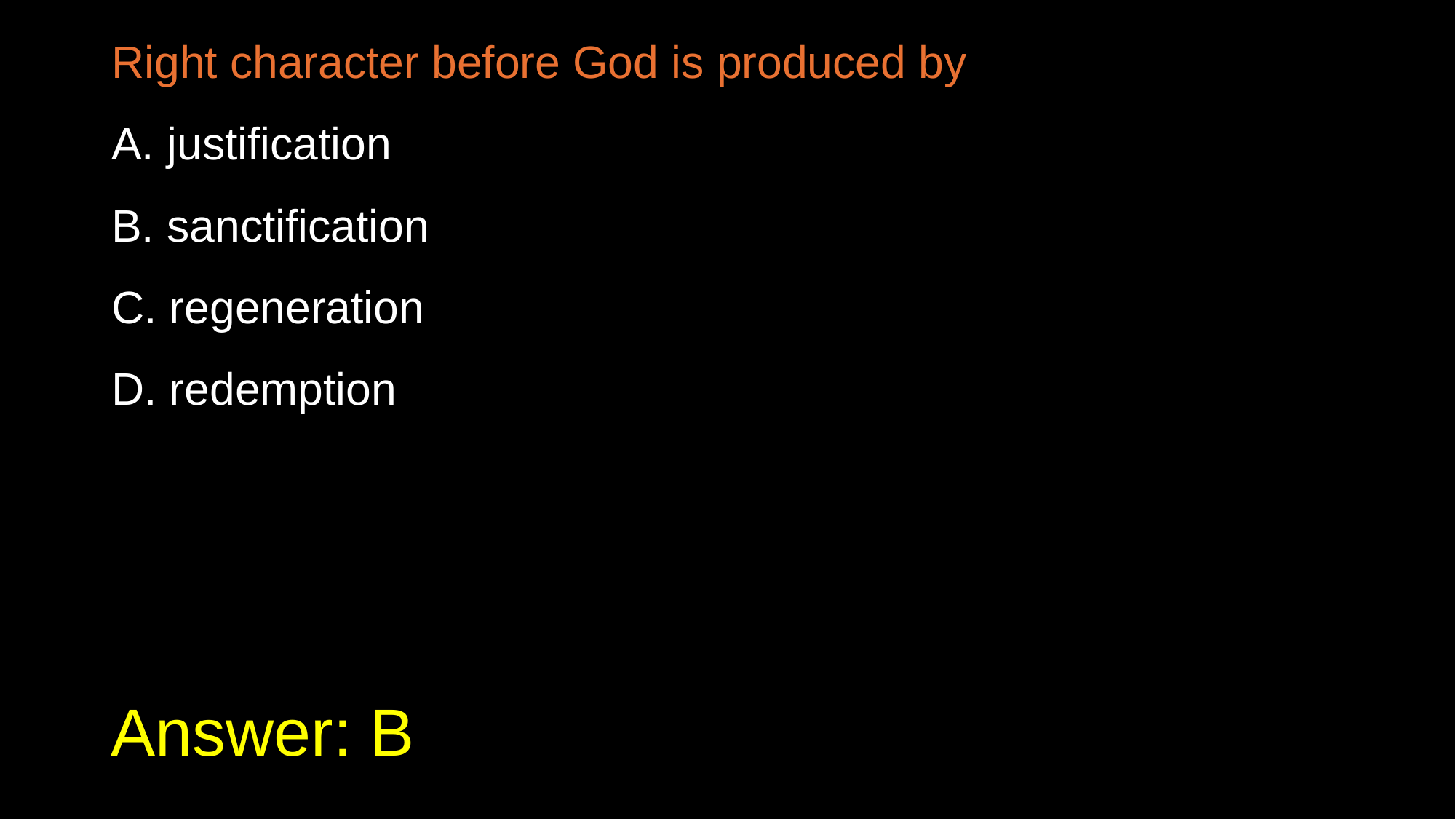

Right character before God is produced by
A. justification
B. sanctification
C. regeneration
D. redemption
# Answer: B